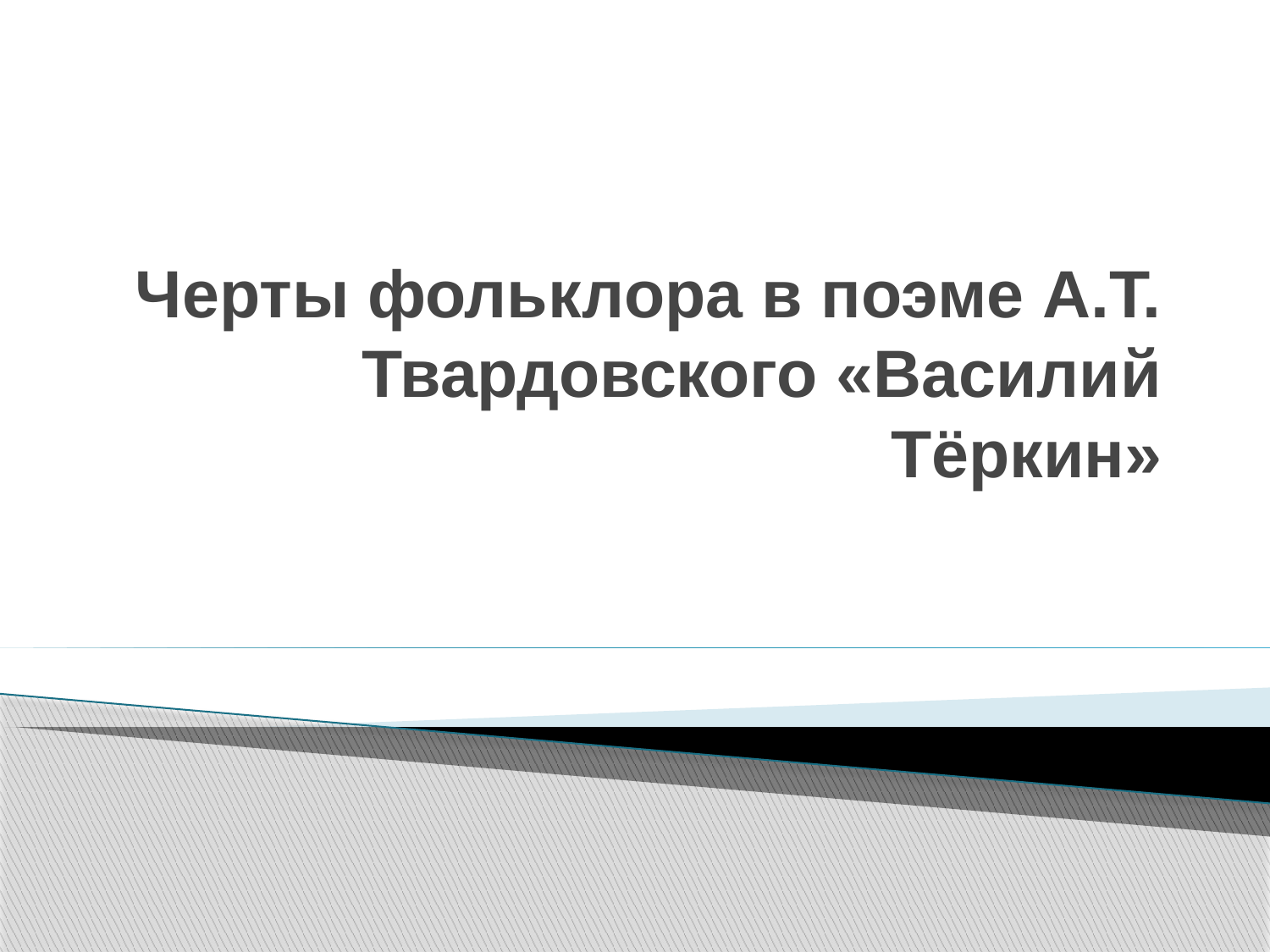

# Черты фольклора в поэме А.Т. Твардовского «Василий Тёркин»